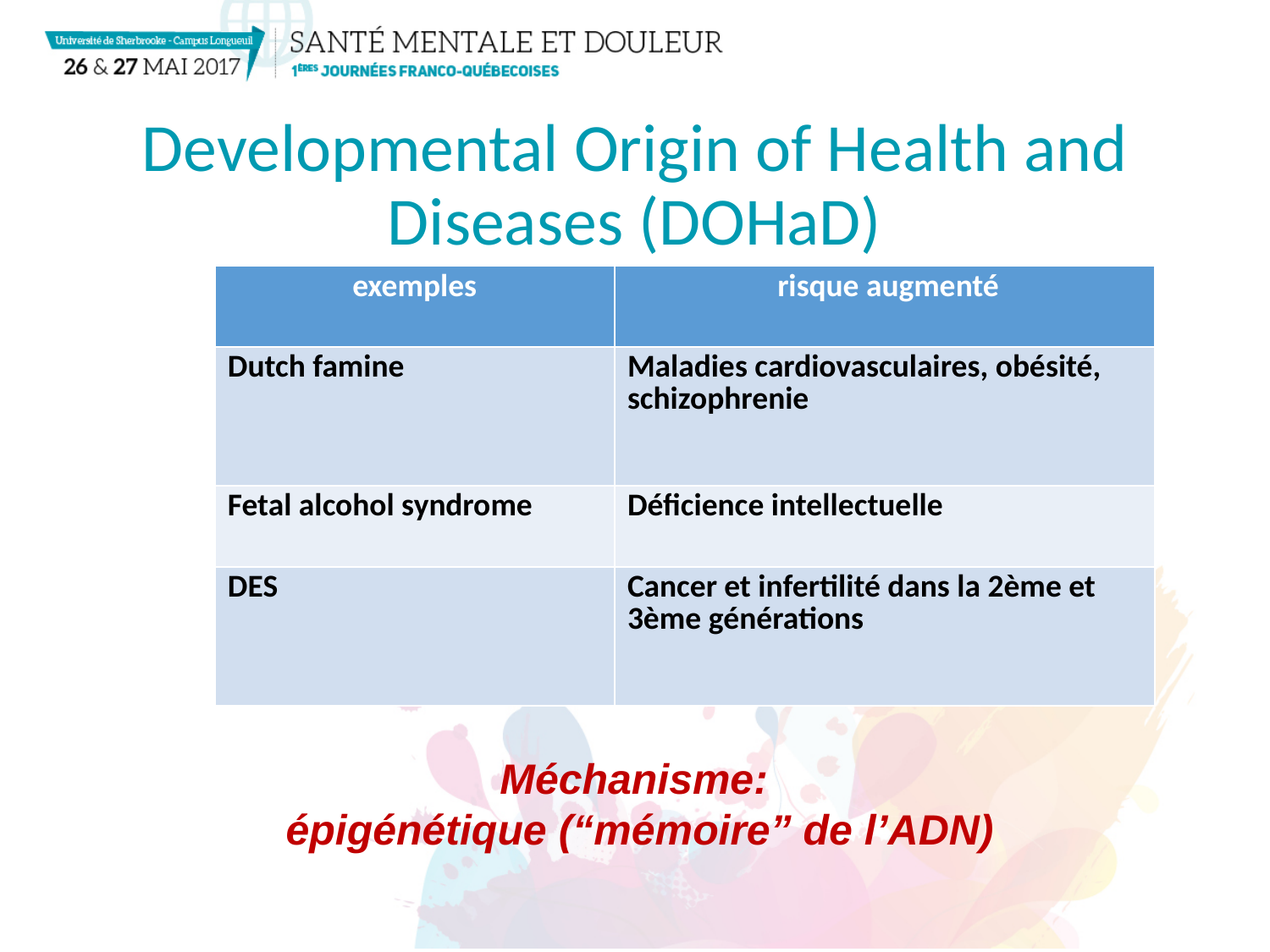

4
# Developmental Origin of Health and Diseases (DOHaD)
| exemples | risque augmenté |
| --- | --- |
| Dutch famine | Maladies cardiovasculaires, obésité, schizophrenie |
| Fetal alcohol syndrome | Déficience intellectuelle |
| DES | Cancer et infertilité dans la 2ème et 3ème générations |
Méchanisme:
épigénétique (“mémoire” de l’ADN)